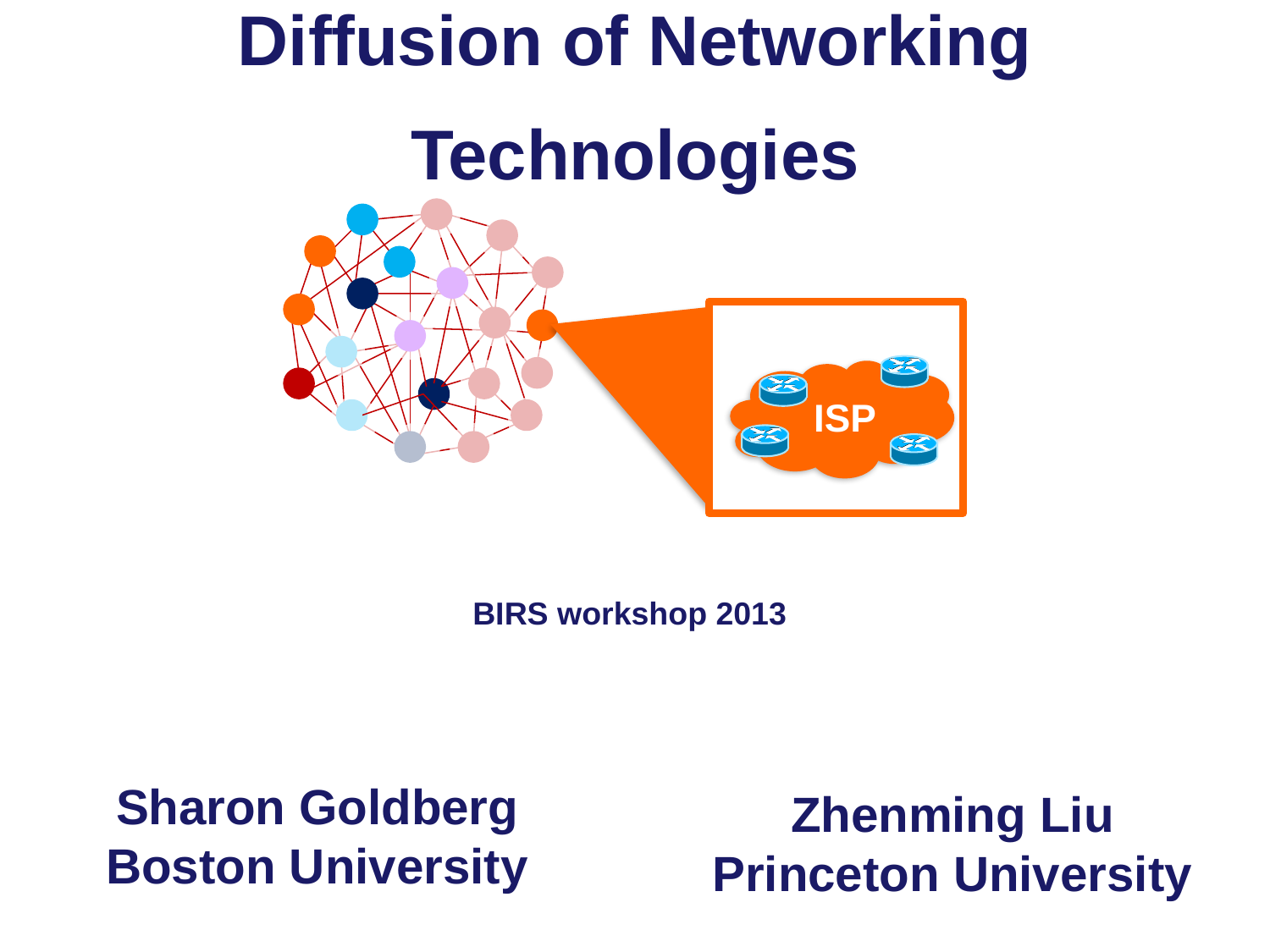

# Diffusion of Networking Technologies

  ISP

BIRS workshop 2013

Sharon Goldberg
Boston University

Zhenming Liu
Princeton University